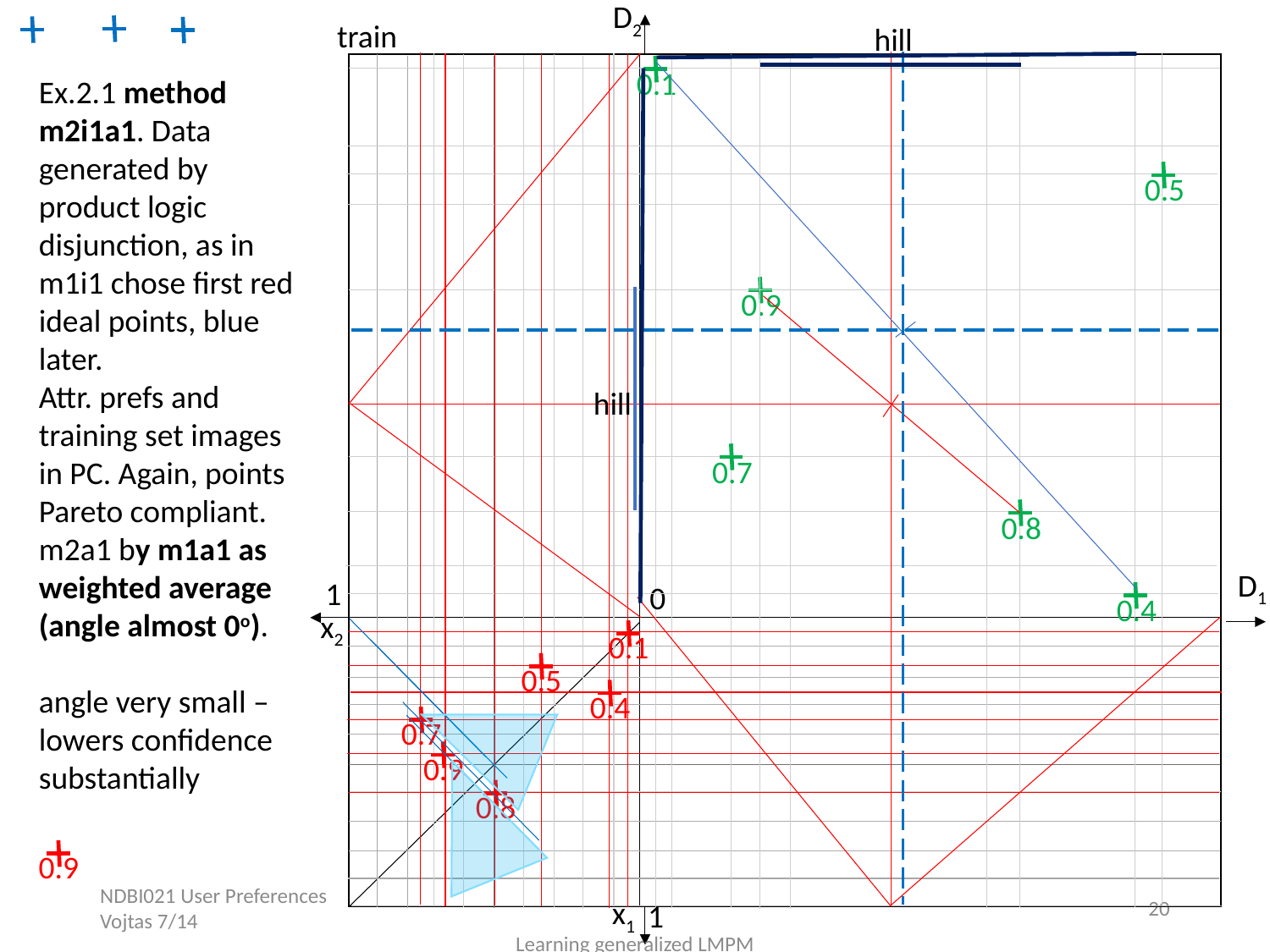

D2

0.1
0.5
0.9
0.7
0.8
D1
1
0
0.4
x2
0.1
0.5
0.4
0.7
0.9
0.8
x1
1
train
hill
Ex.2.1 method m2i1a1. Data generated by product logic
disjunction, as in m1i1 chose first red ideal points, blue later.
Attr. prefs and training set images in PC. Again, points Pareto compliant.
m2a1 by m1a1 as weighted average (angle almost 0o).

angle very small – lowers confidence substantially
hill

0.9
NDBI021 User Preferences Vojtas 7/14
20
Learning generalized LMPM